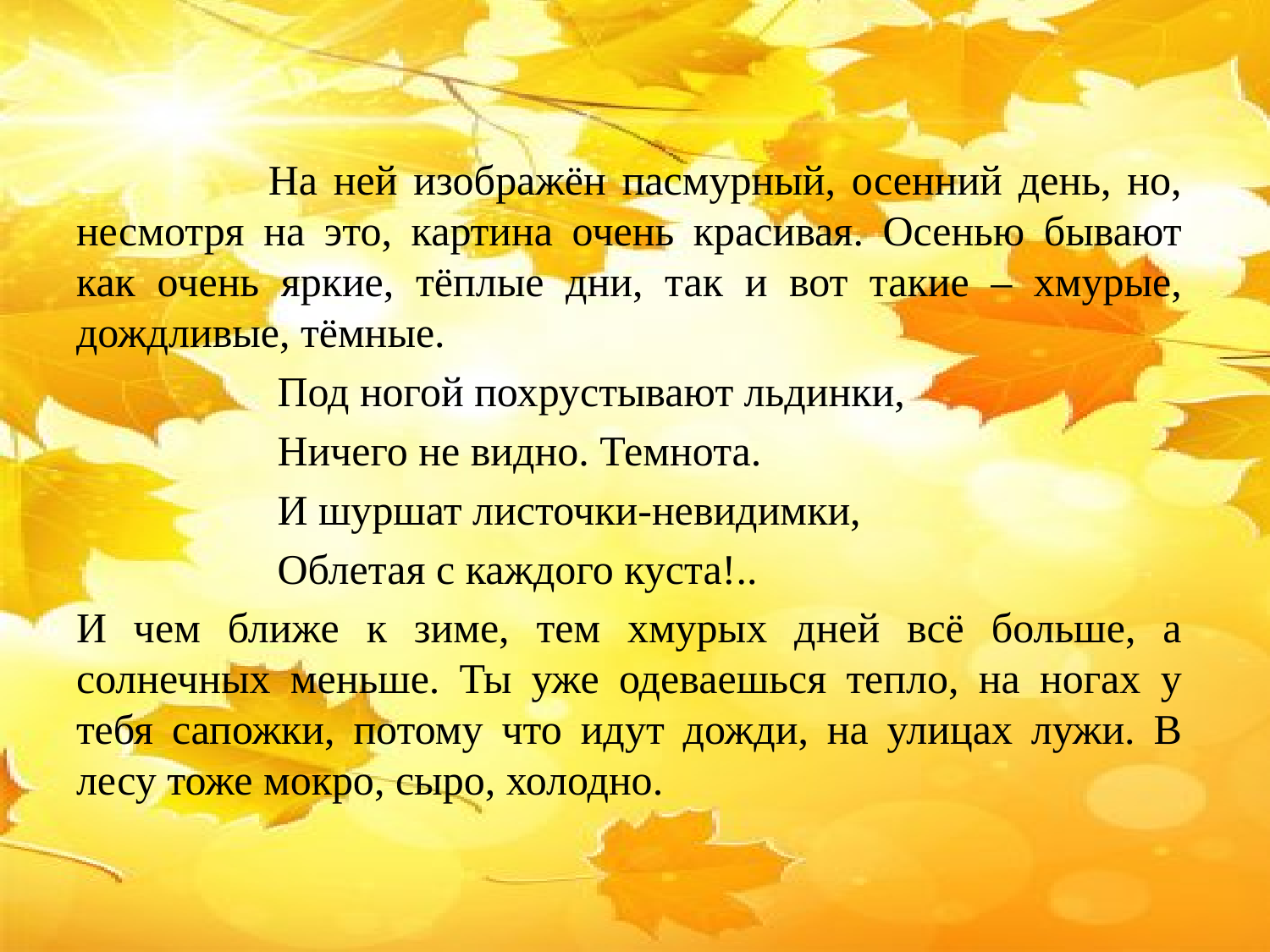

На ней изображён пасмурный, осенний день, но, несмотря на это, картина очень красивая. Осенью бывают как очень яркие, тёплые дни, так и вот такие – хмурые, дождливые, тёмные.
                   Под ногой похрустывают льдинки,
                   Ничего не видно. Темнота.
                   И шуршат листочки-невидимки,
                   Облетая с каждого куста!..
И чем ближе к зиме, тем хмурых дней всё больше, а солнечных меньше. Ты уже одеваешься тепло, на ногах у тебя сапожки, потому что идут дожди, на улицах лужи. В лесу тоже мокро, сыро, холодно.